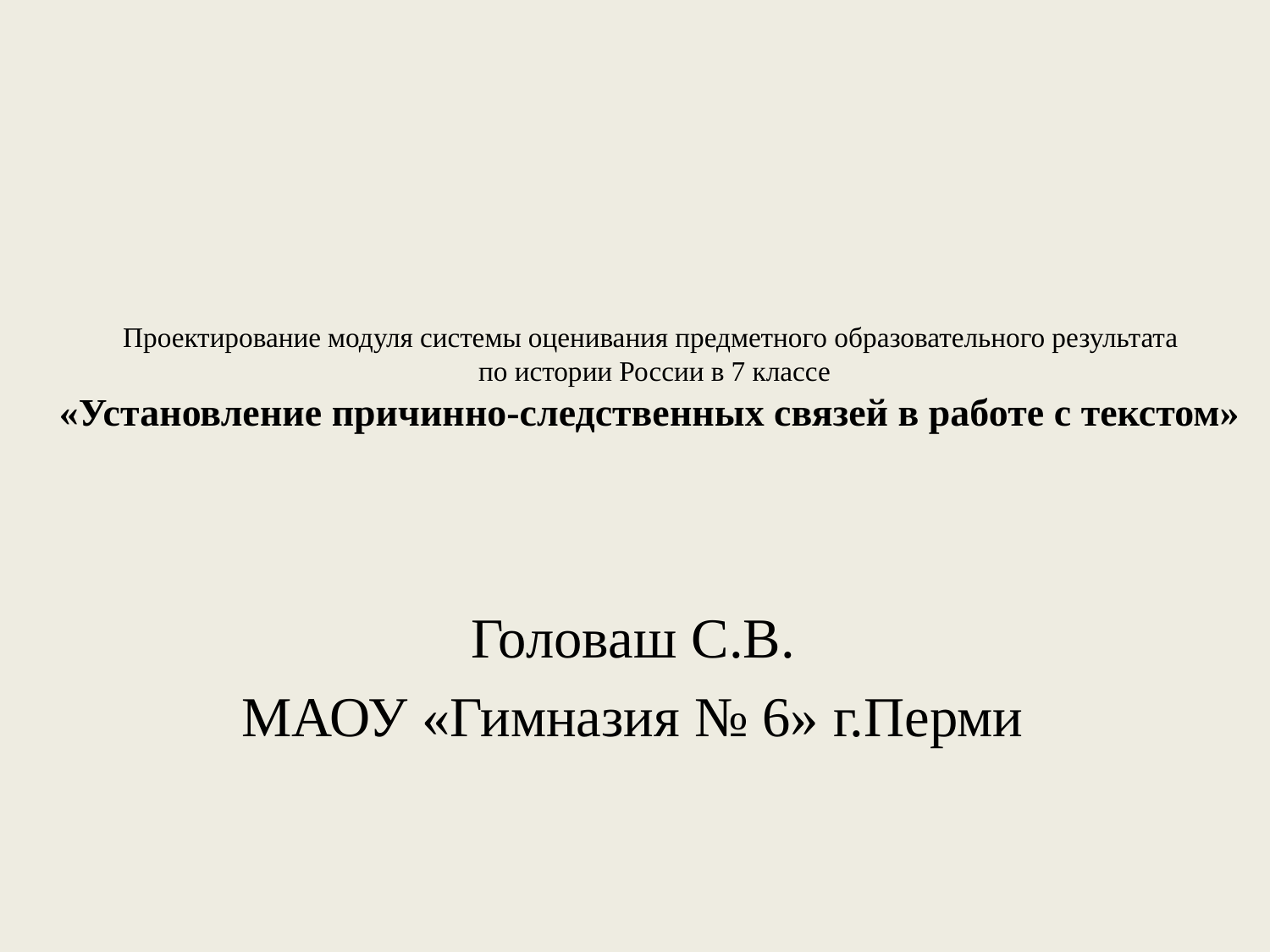

# Проектирование модуля системы оценивания предметного образовательного результата по истории России в 7 классе «Установление причинно-следственных связей в работе с текстом»
Головаш С.В.
МАОУ «Гимназия № 6» г.Перми